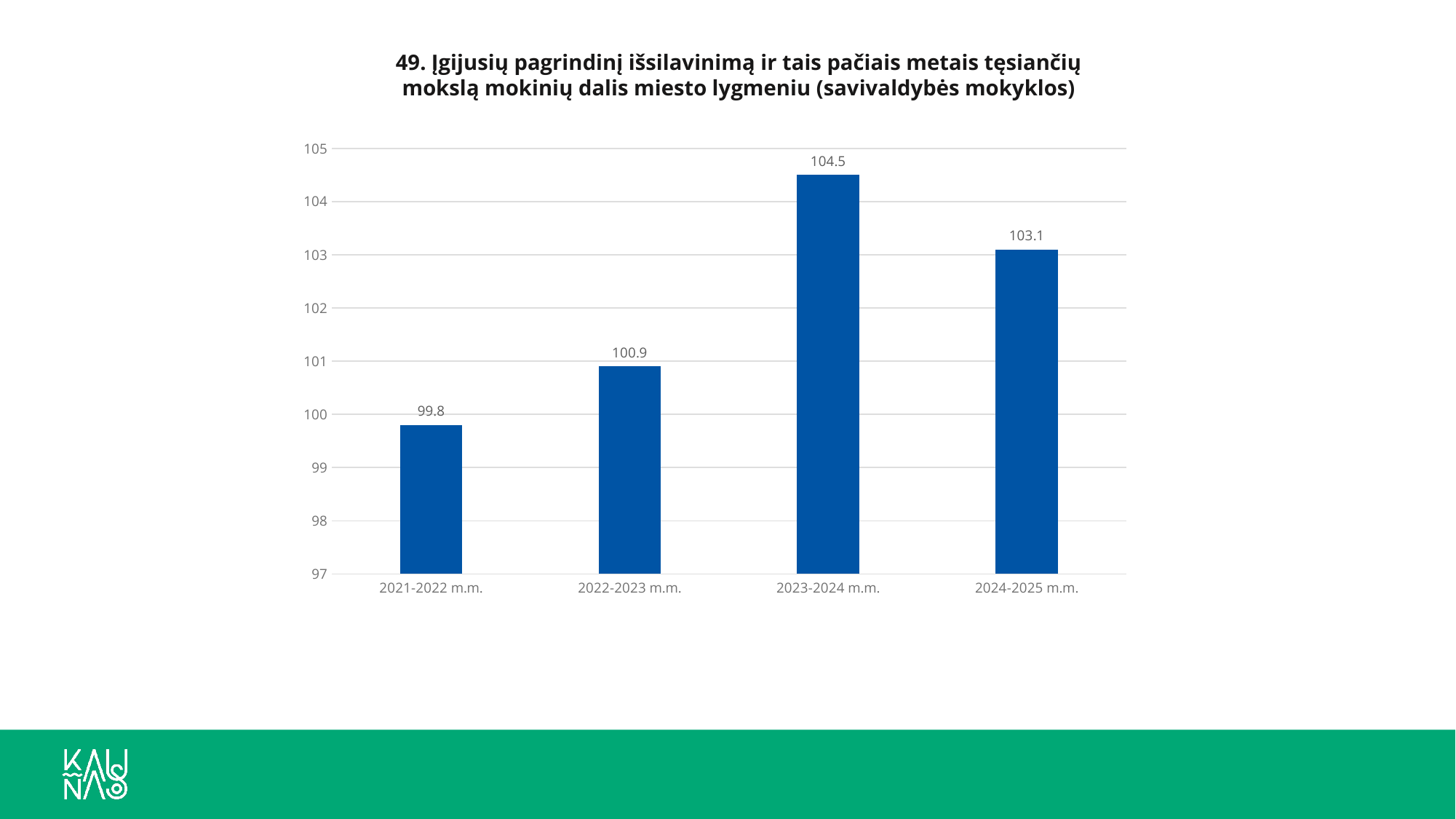

49. Įgijusių pagrindinį išsilavinimą ir tais pačiais metais tęsiančių mokslą mokinių dalis miesto lygmeniu (savivaldybės mokyklos)

### Chart

| Category | Savivaldybės mokyklose |
|---|---|
| 2021-2022 m.m. | 99.8 |
| 2022-2023 m.m. | 100.9 |
| 2023-2024 m.m. | 104.5 |
| 2024-2025 m.m. | 103.1 |